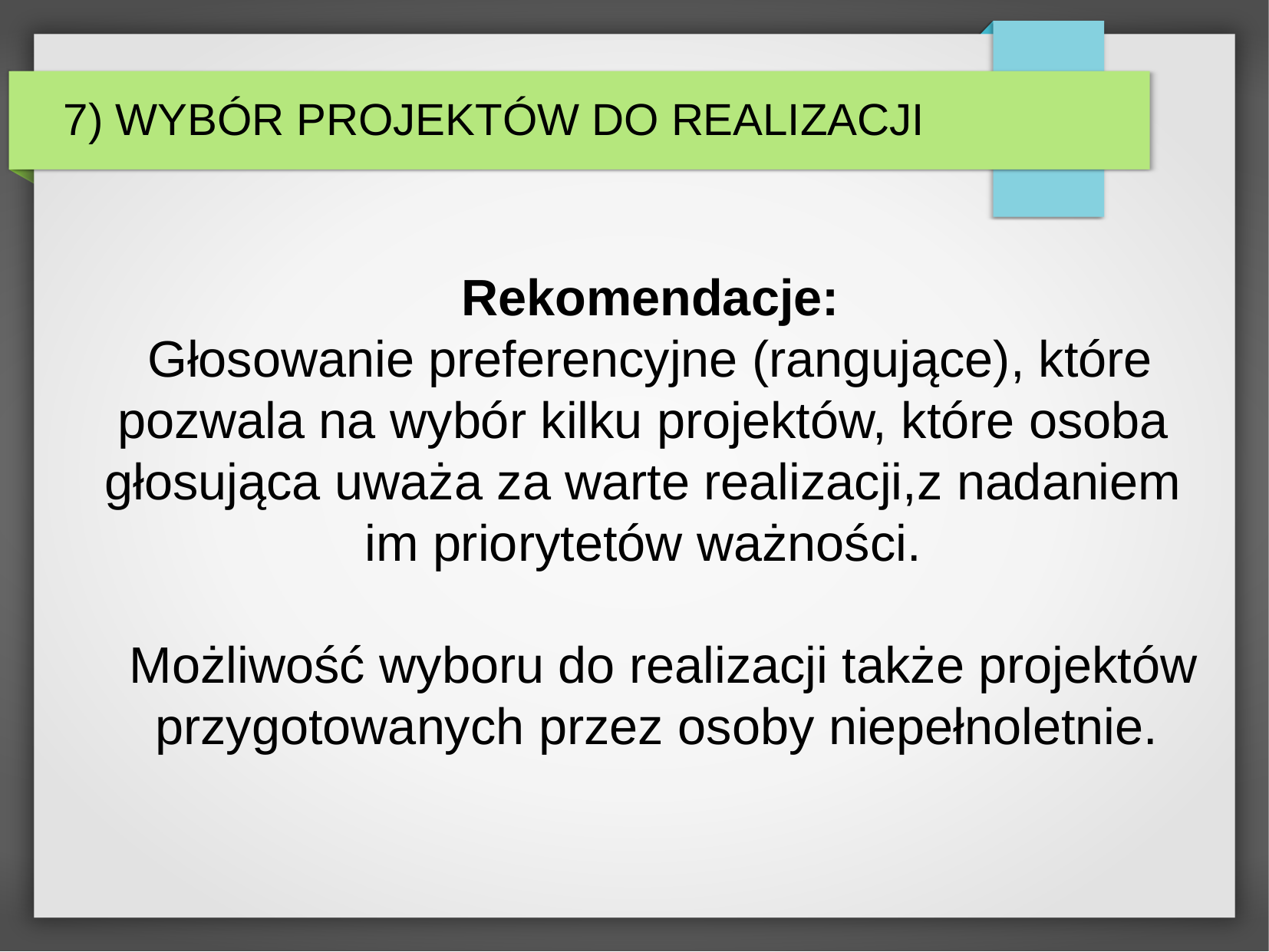

7) WYBÓR PROJEKTÓW DO REALIZACJI

 Rekomendacje:
 Głosowanie preferencyjne (rangujące), które pozwala na wybór kilku projektów, które osoba głosująca uważa za warte realizacji,z nadaniem im priorytetów ważności.

 Możliwość wyboru do realizacji także projektów przygotowanych przez osoby niepełnoletnie.